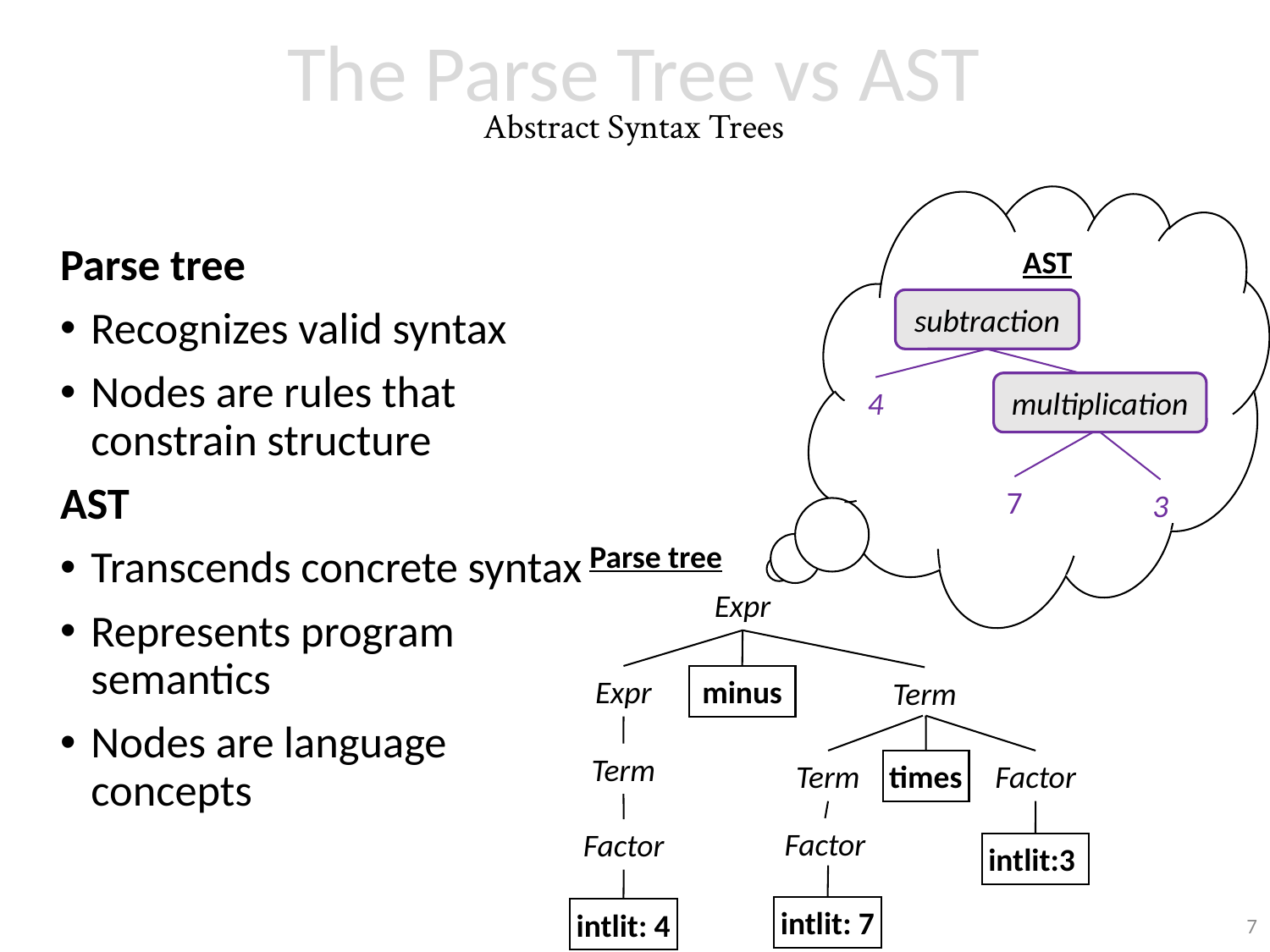

# The Parse Tree vs AST Abstract Syntax Trees
Live Assignments
P1
H2

AST
subtraction
multiplication
4
7
3
Parse tree
Recognizes valid syntax
Nodes are rules that constrain structure
AST
Transcends concrete syntax
Represents program semantics
Nodes are language concepts
Parse tree
Expr
Expr
minus
Term
Term
Term
times
Factor
Factor
Factor
intlit:3
intlit: 7
intlit: 4
7